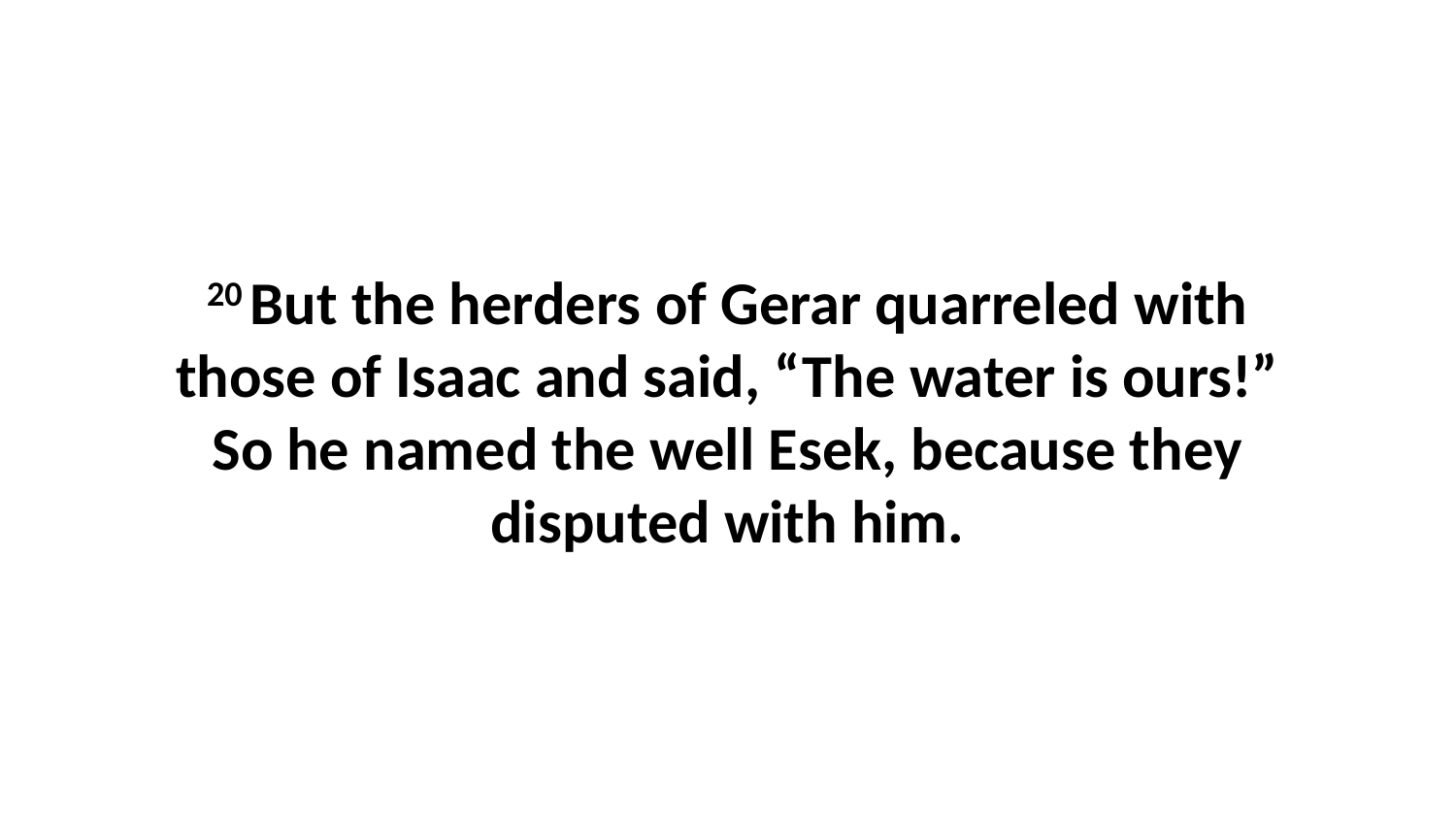

20 But the herders of Gerar quarreled with those of Isaac and said, “The water is ours!” So he named the well Esek, because they disputed with him.